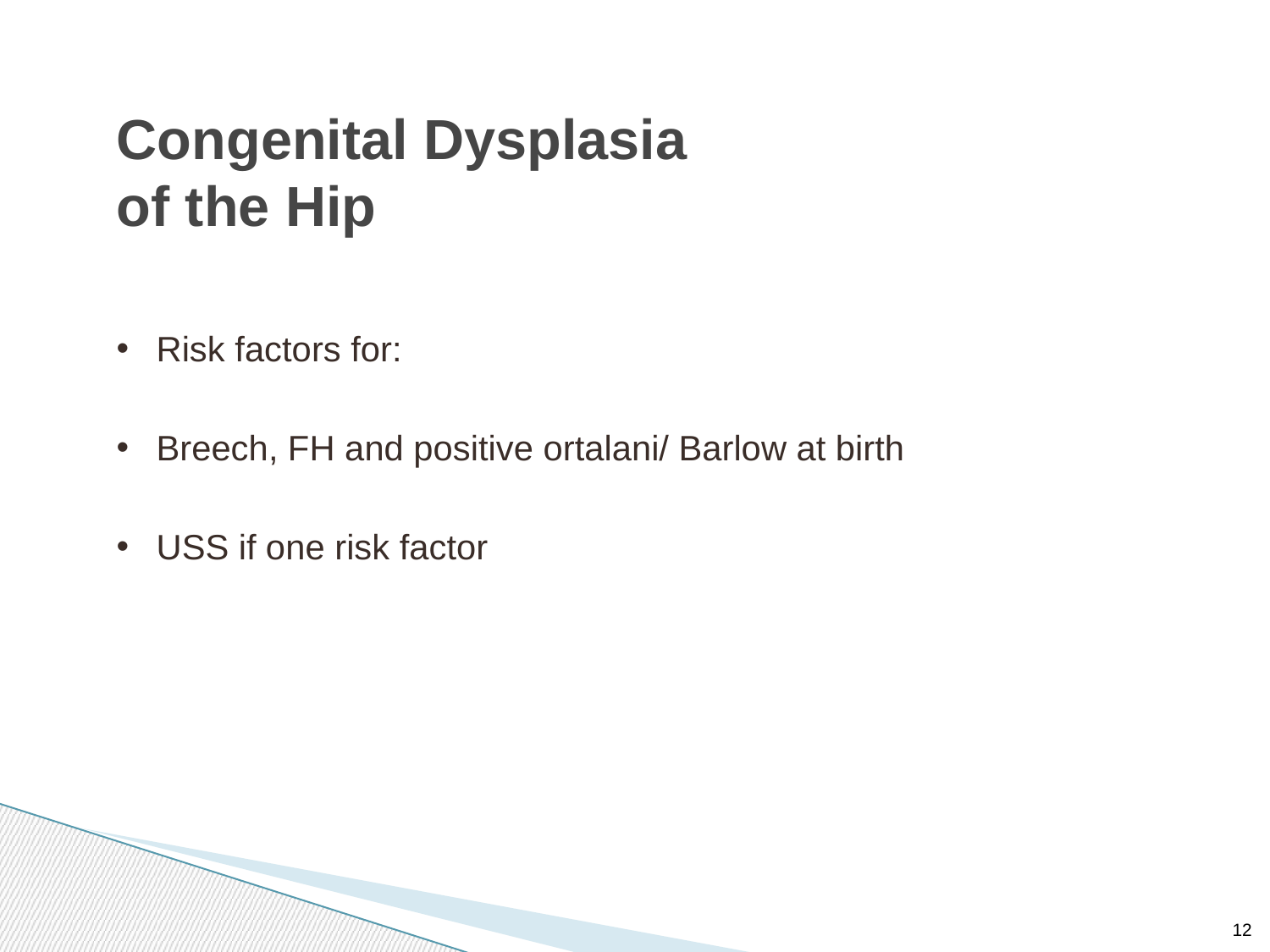

Congenital Dysplasia of the Hip
Risk factors for:

Breech, FH and positive ortalani/ Barlow at birth

USS if one risk factor
12